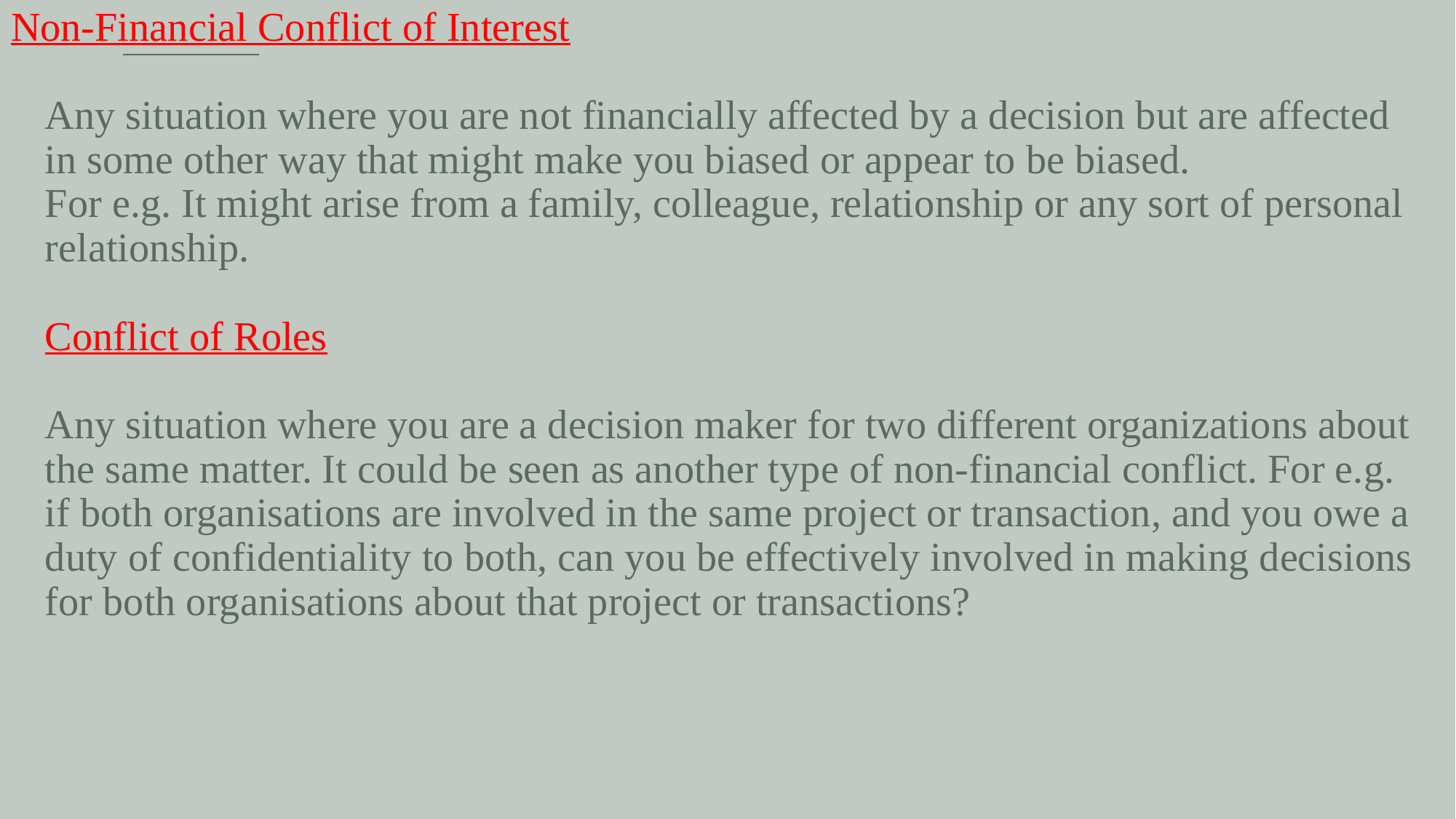

# Non-Financial Conflict of Interest Any situation where you are not financially affected by a decision but are affected in some other way that might make you biased or appear to be biased. For e.g. It might arise from a family, colleague, relationship or any sort of personal relationship. Conflict of Roles Any situation where you are a decision maker for two different organizations about the same matter. It could be seen as another type of non-financial conflict. For e.g. if both organisations are involved in the same project or transaction, and you owe a duty of confidentiality to both, can you be effectively involved in making decisions for both organisations about that project or transactions?